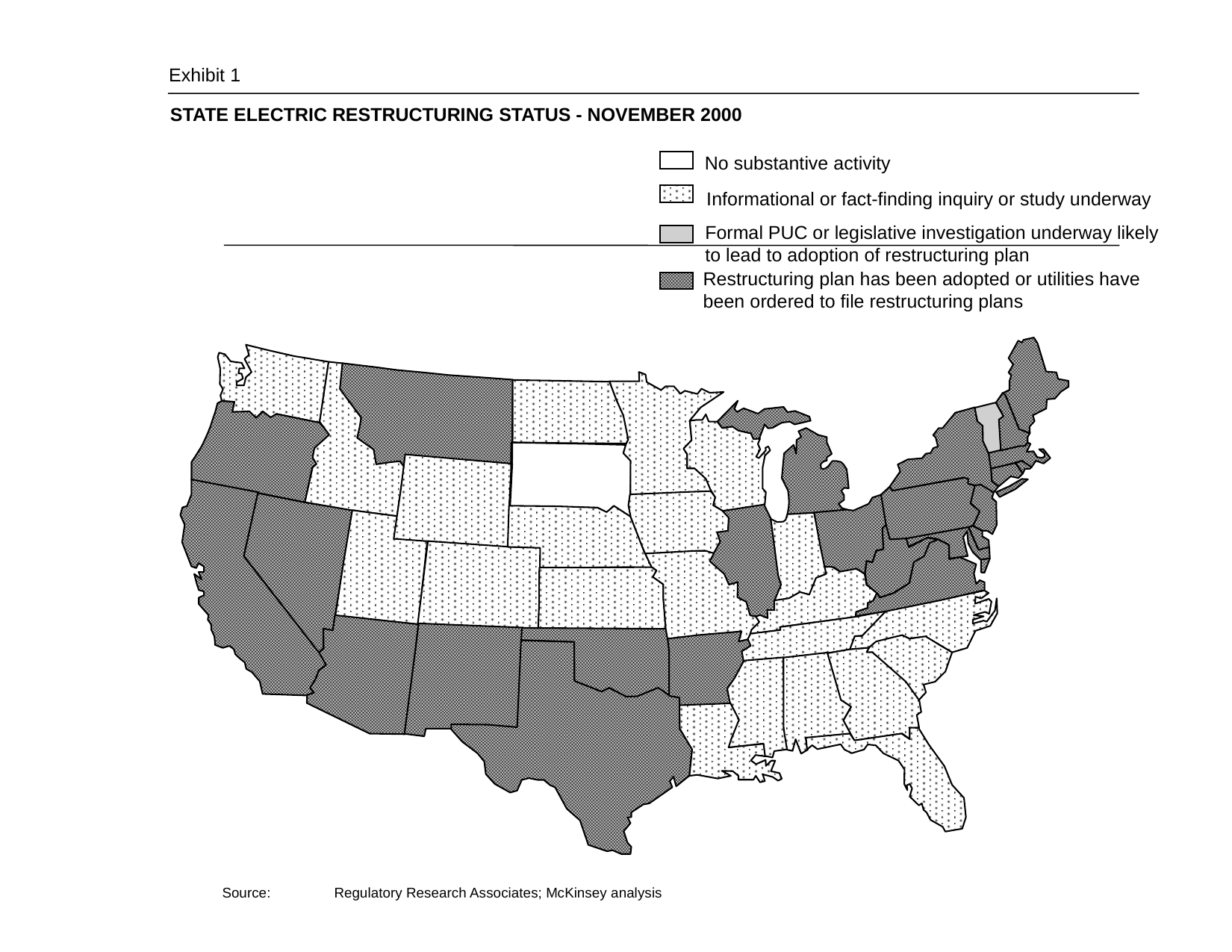

Exhibit 1

STATE ELECTRIC RESTRUCTURING STATUS - NOVEMBER 2000
No substantive activity

Informational or fact-finding inquiry or study underway

Formal PUC or legislative investigation underway likely
to lead to adoption of restructuring plan

Restructuring plan has been adopted or utilities have
been ordered to file restructuring plans

	Source:	Regulatory Research Associates; McKinsey analysis